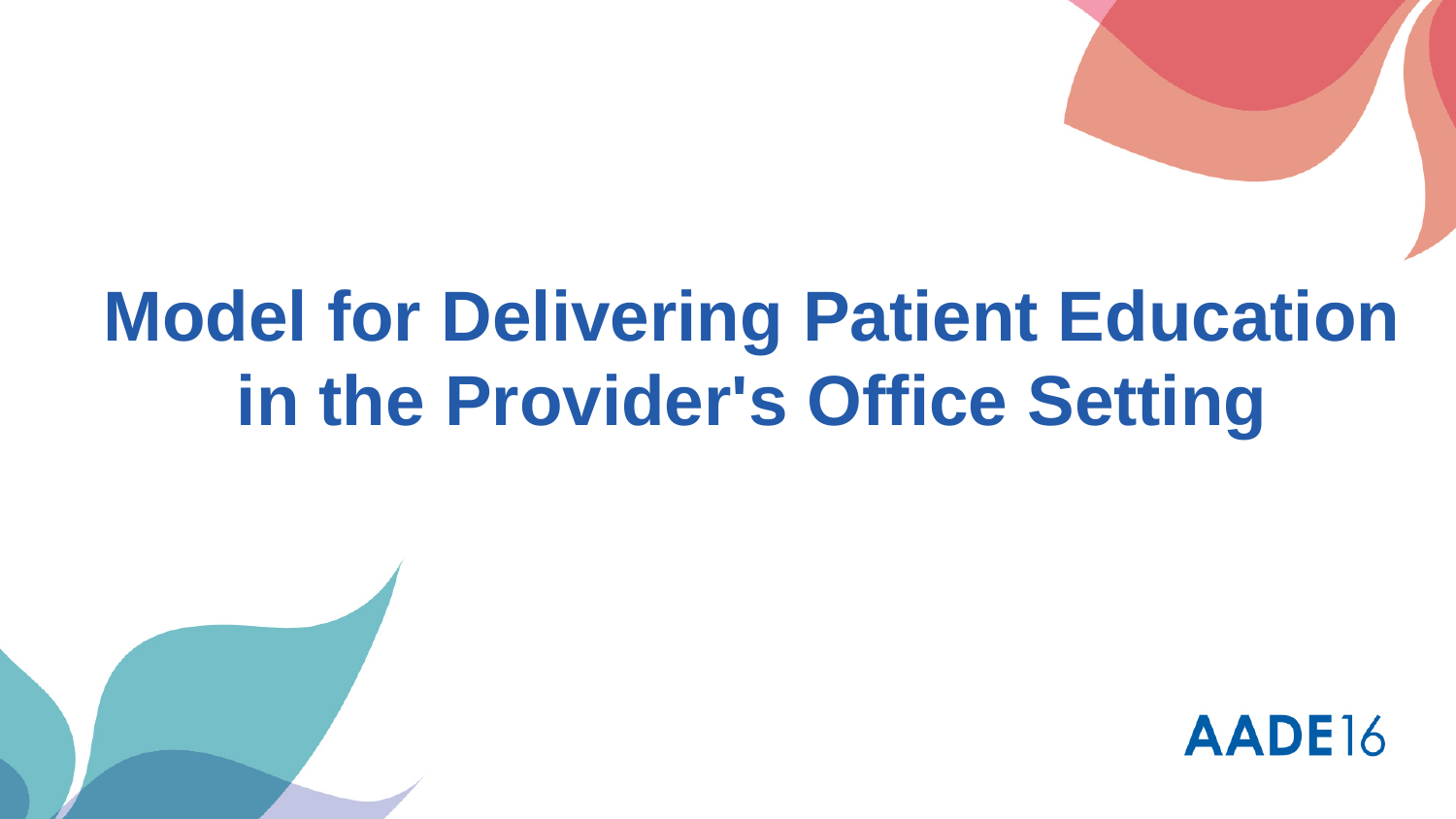

# Model for Delivering Patient Education in the Provider's Office Setting